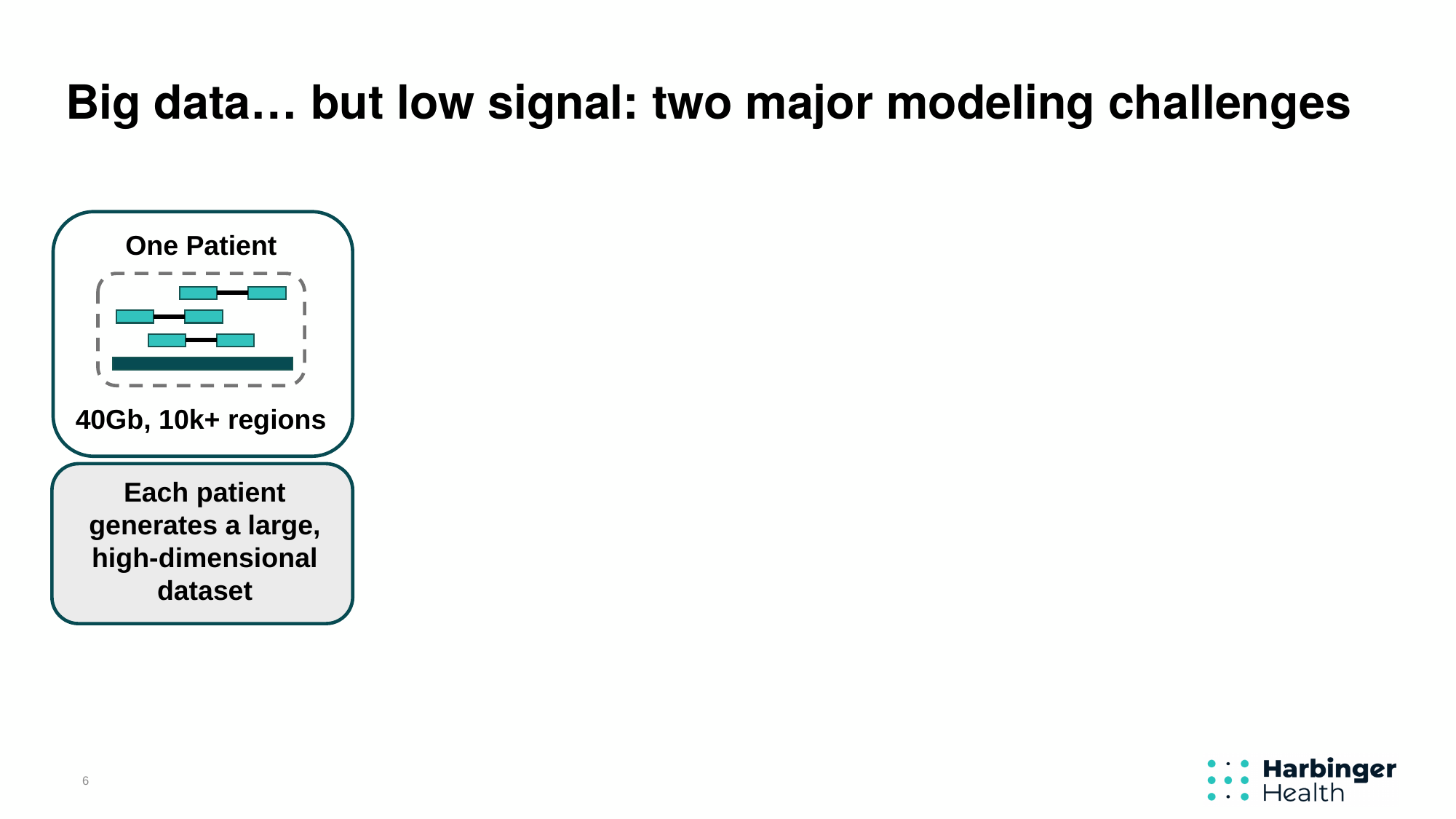

# Big data… but low signal: two major modeling challenges

One Patient

40Gb, 10k+ regions

Each patient generates a large, high-dimensional dataset
6